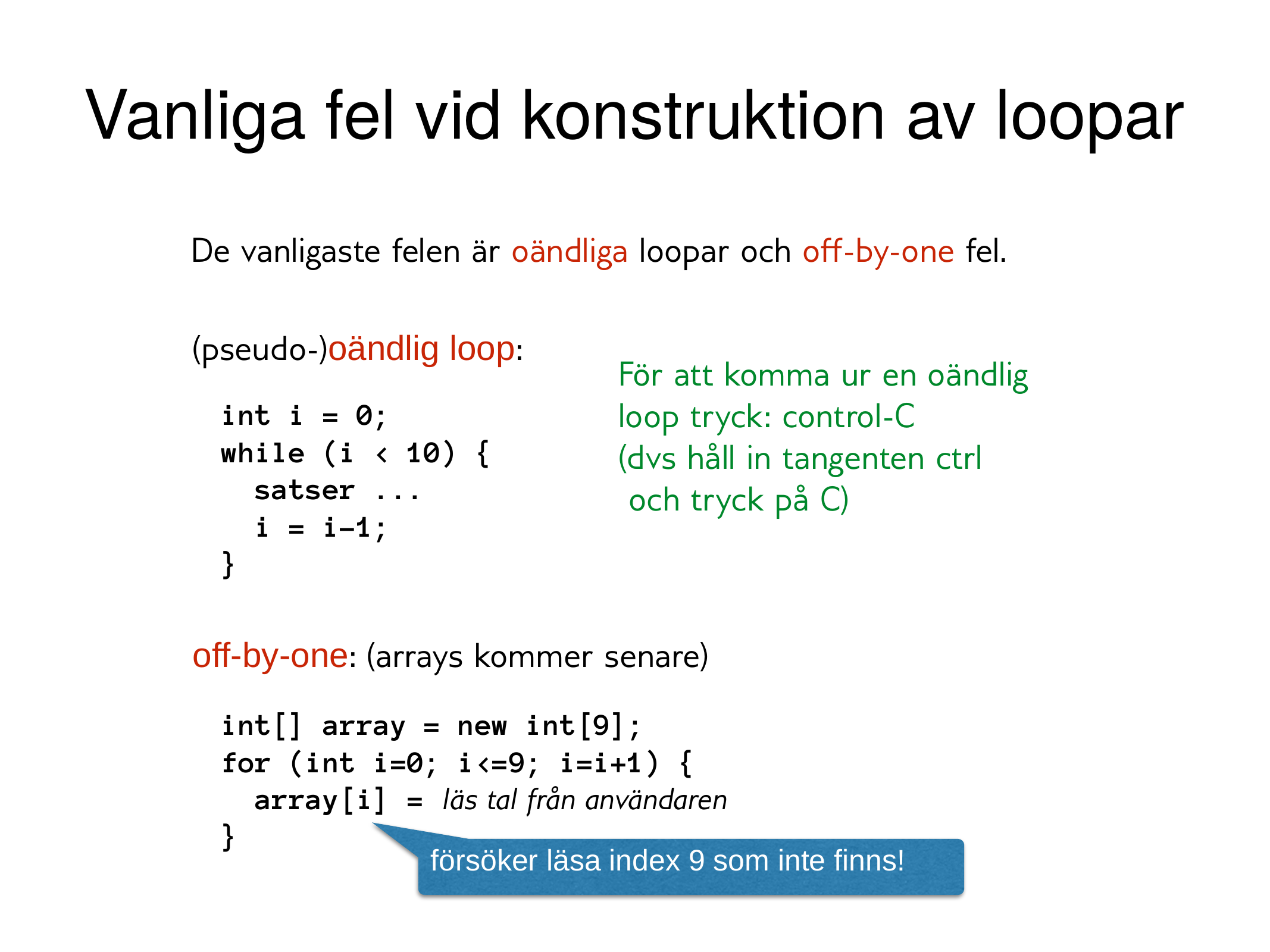

Vanliga fel vid konstruktion av loopar
De vanligaste felen är oändliga loopar och off-by-one fel.
(pseudo-)oändlig loop:
int i = 0;
while (i < 10) {
  satser ...
  i = i-1;
}
För att komma ur en oändlig loop tryck: control-C
(dvs håll in tangenten ctrl
 och tryck på C)
off-by-one: (arrays kommer senare)
int[] array = new int[9];
for (int i=0; i<=9; i=i+1) {
  array[i] = läs tal från användaren
}
försöker läsa index 9 som inte finns!